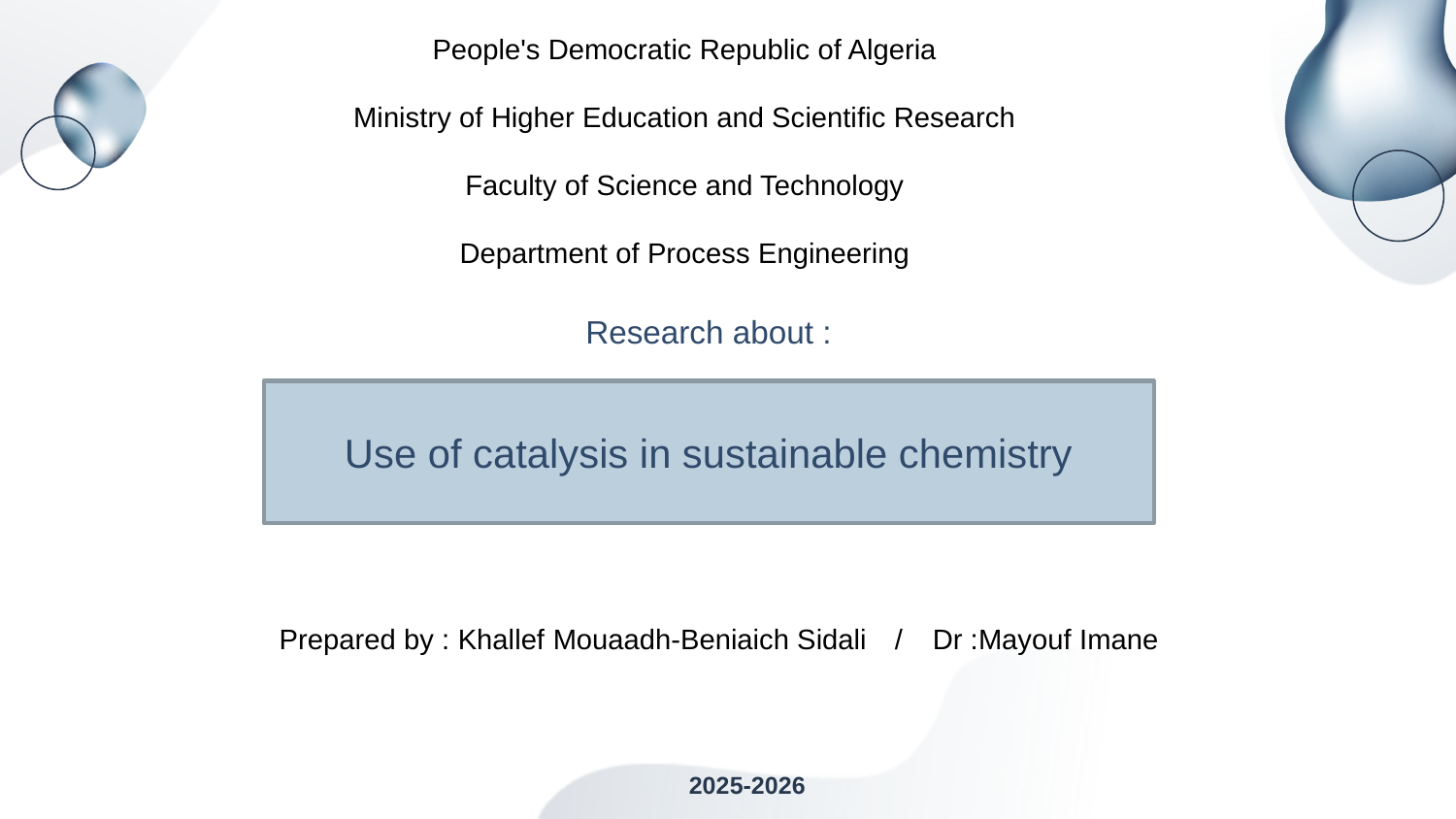

People's Democratic Republic of Algeria
Ministry of Higher Education and Scientific Research
Faculty of Science and Technology
Department of Process Engineering
Research about :
Use of catalysis in sustainable chemistry
/
Dr :Mayouf Imane
Prepared by : Khallef Mouaadh-Beniaich Sidali
2025-2026